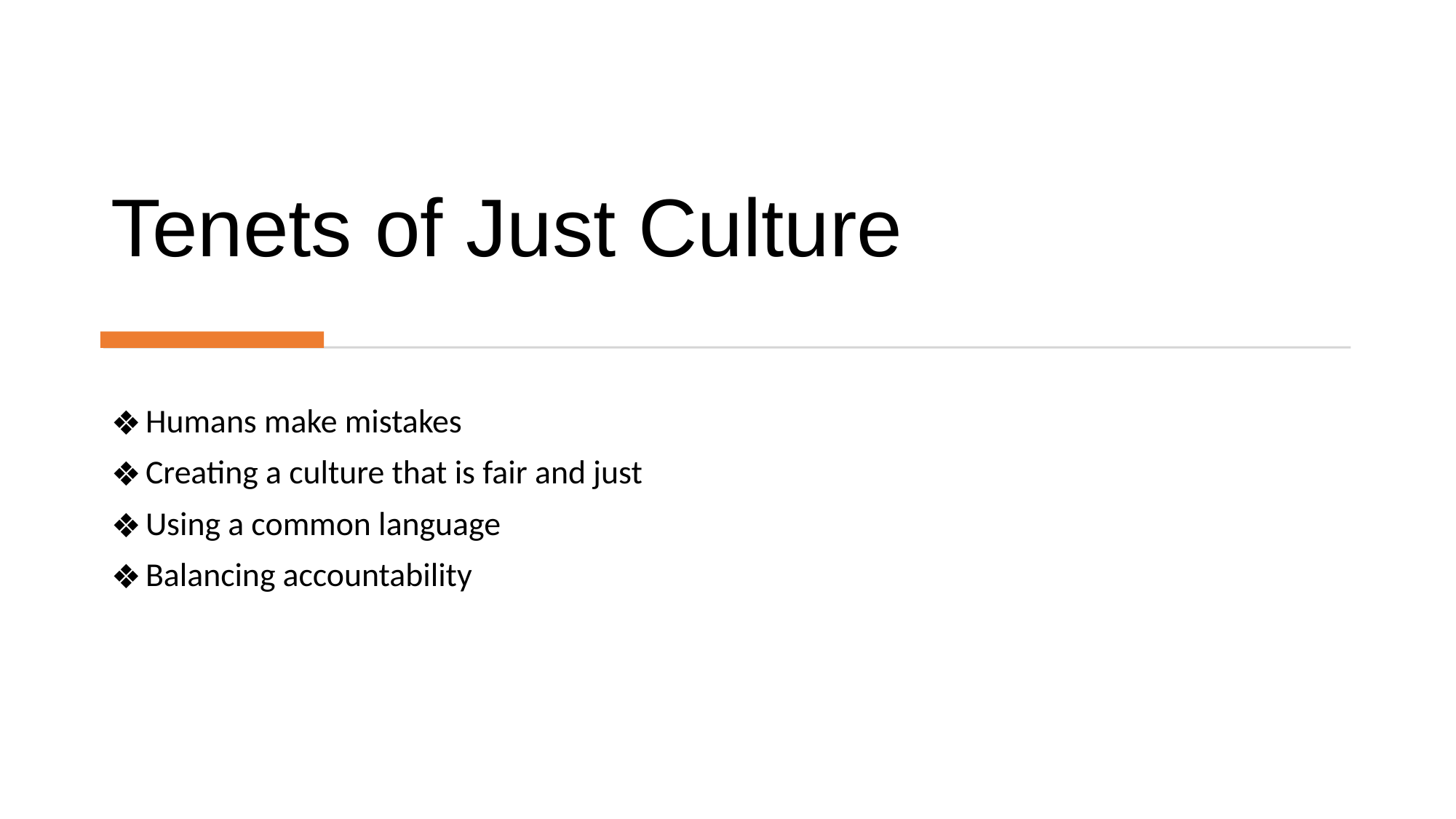

# Tenets of Just Culture

Humans make mistakes
Creating a culture that is fair and just
Using a common language
Balancing accountability